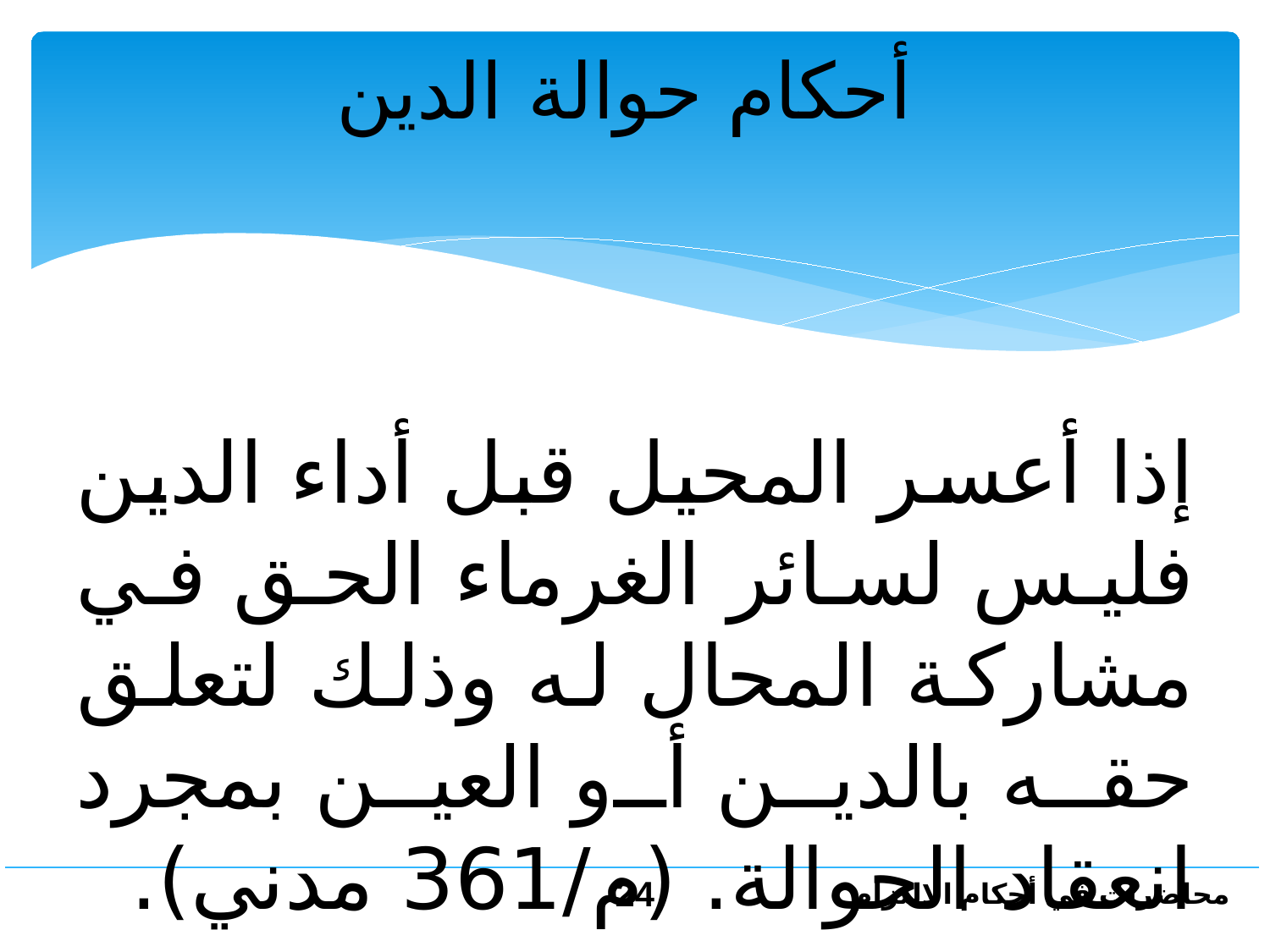

أحكام حوالة الدين
إذا أعسر المحيل قبل أداء الدين فليس لسائر الغرماء الحق في مشاركة المحال له وذلك لتعلق حقه بالدين أو العين بمجرد انعقاد الحوالة. (م/361 مدني).
24
محاضرات في أحكام الالتزام